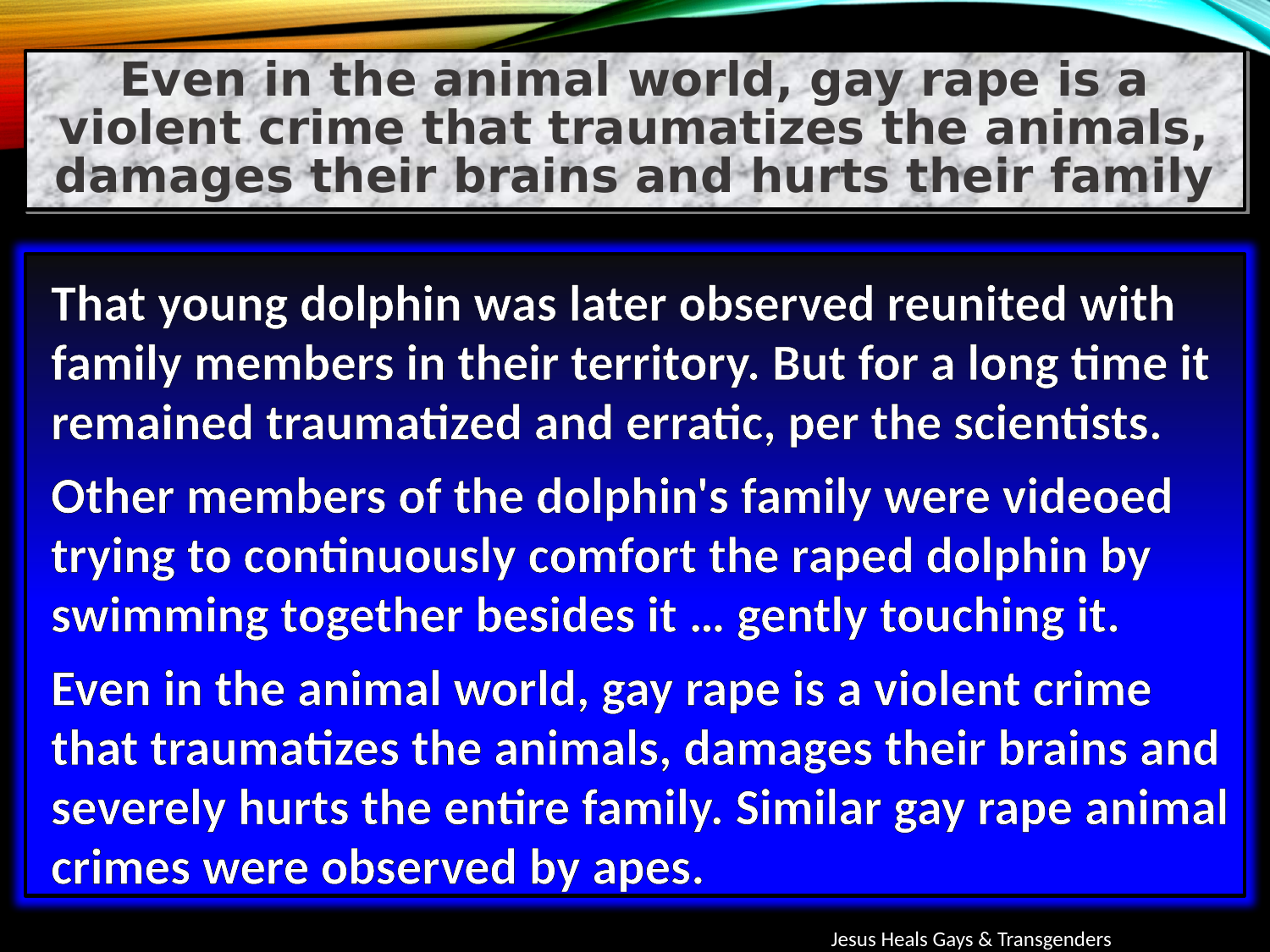

Even in the animal world, gay rape is a violent crime that traumatizes the animals, damages their brains and hurts their family
That young dolphin was later observed reunited with family members in their territory. But for a long time it remained traumatized and erratic, per the scientists.
Other members of the dolphin's family were videoed trying to continuously comfort the raped dolphin by swimming together besides it … gently touching it.
Even in the animal world, gay rape is a violent crime that traumatizes the animals, damages their brains and severely hurts the entire family. Similar gay rape animal crimes were observed by apes.
Jesus Heals Gays & Transgenders